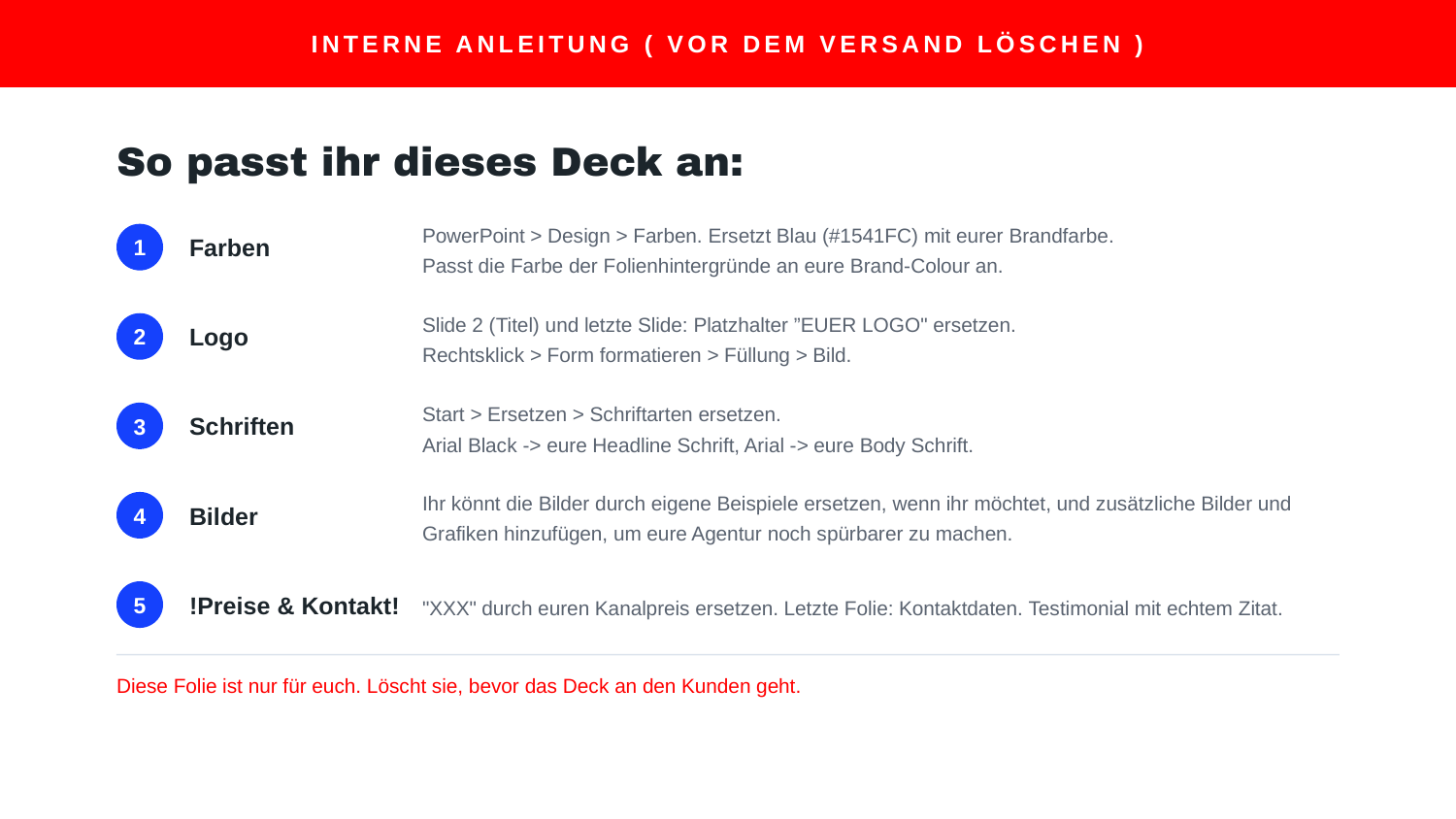

INTERNE ANLEITUNG ( VOR DEM VERSAND LÖSCHEN )
So passt ihr dieses Deck an:
PowerPoint > Design > Farben. Ersetzt Blau (#1541FC) mit eurer Brandfarbe.
Passt die Farbe der Folienhintergründe an eure Brand-Colour an.

1
Farben
Slide 2 (Titel) und letzte Slide: Platzhalter ”EUER LOGO" ersetzen.
Rechtsklick > Form formatieren > Füllung > Bild.

2
Logo
Start > Ersetzen > Schriftarten ersetzen.
Arial Black -> eure Headline Schrift, Arial -> eure Body Schrift.

3
Schriften
Ihr könnt die Bilder durch eigene Beispiele ersetzen, wenn ihr möchtet, und zusätzliche Bilder und Grafiken hinzufügen, um eure Agentur noch spürbarer zu machen.

4
Bilder
"XXX" durch euren Kanalpreis ersetzen. Letzte Folie: Kontaktdaten. Testimonial mit echtem Zitat.

5
!Preise & Kontakt!

Diese Folie ist nur für euch. Löscht sie, bevor das Deck an den Kunden geht.